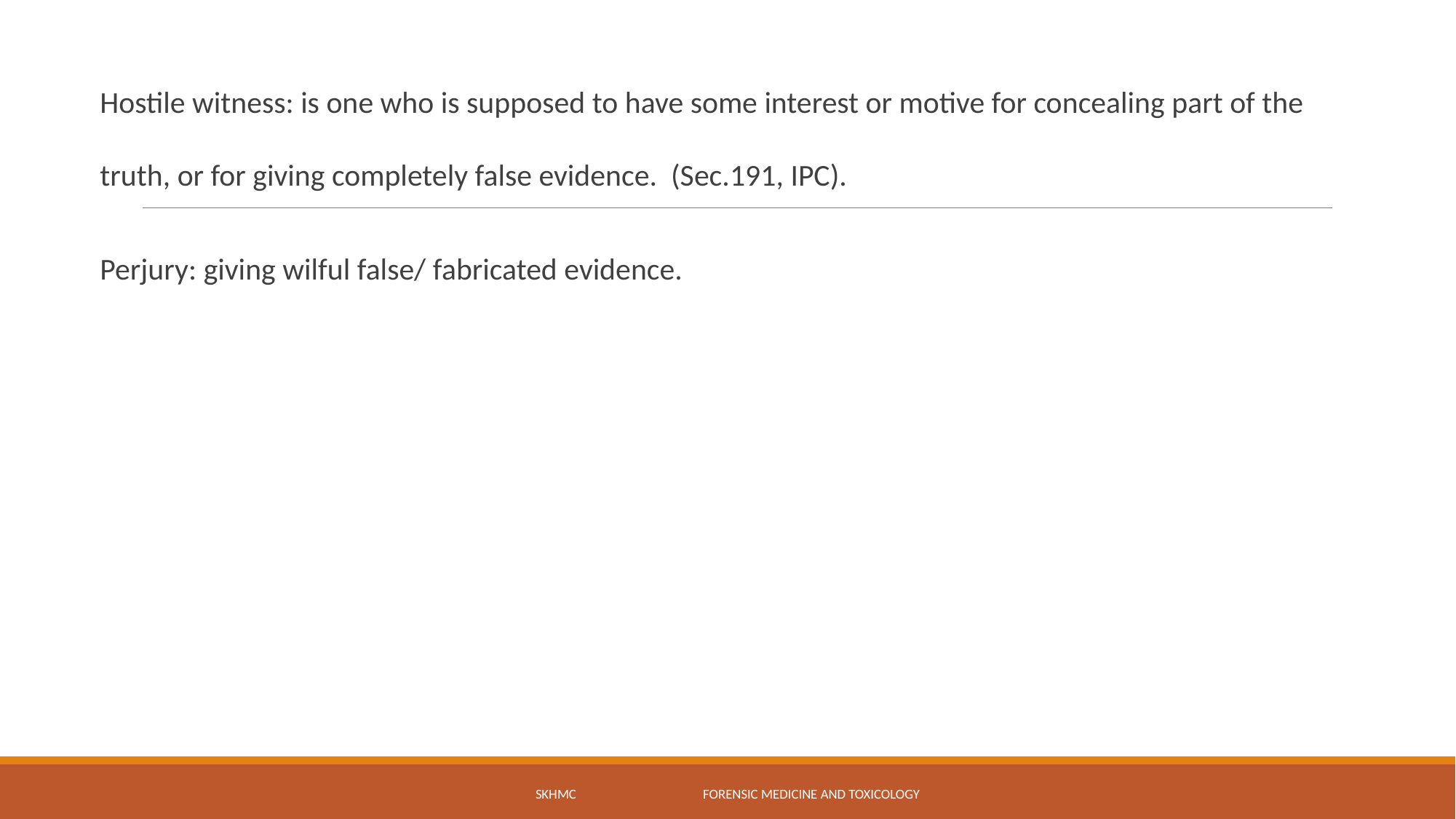

Hostile witness: is one who is supposed to have some interest or motive for concealing part of the truth, or for giving completely false evidence.  (Sec.191, IPC).
Perjury: giving wilful false/ fabricated evidence.
SKHMC                                         Forensic Medicine and Toxicology